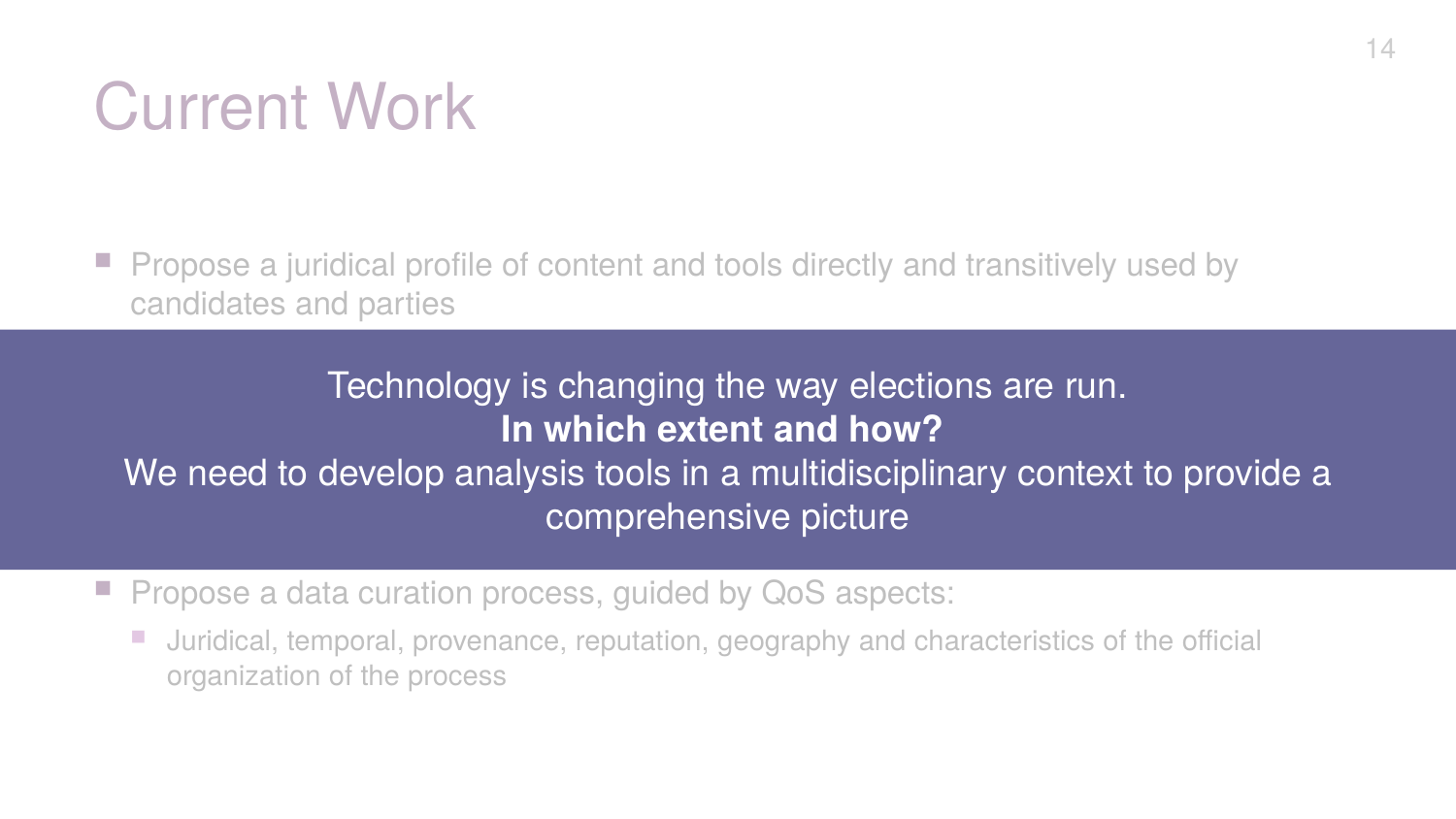

Technology is changing the way elections are run.
In which extent and how?
We need to develop analysis tools in a multidisciplinary context to provide a comprehensive picture
14
# Current Work
Propose a juridical profile of content and tools directly and transitively used by candidates and parties
Ownership, right of use, storage, dissemination
Consider different legislations according to the country
Implement a data collection process guided by juridical profile, temporal issues related to the type of elections analyzed
Propose a data curation process, guided by QoS aspects:
Juridical, temporal, provenance, reputation, geography and characteristics of the official organization of the process